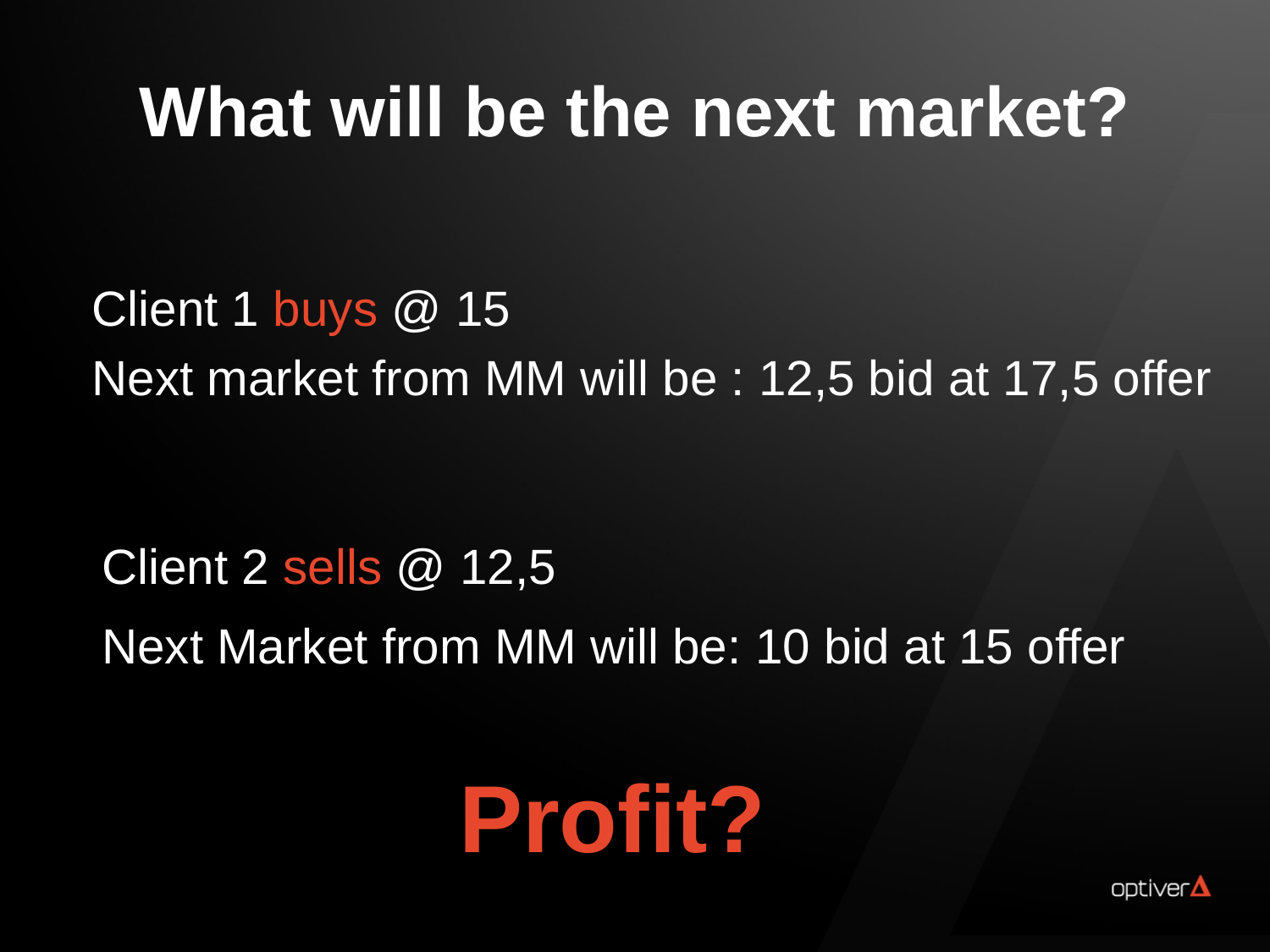

What will be the next market?

Client 1 buys @ 15

Next market from MM will be : 12,5 bid at 17,5 offer

Client 2 sells @ 12,5

Next Market from MM will be: 10 bid at 15 offer

Profit?